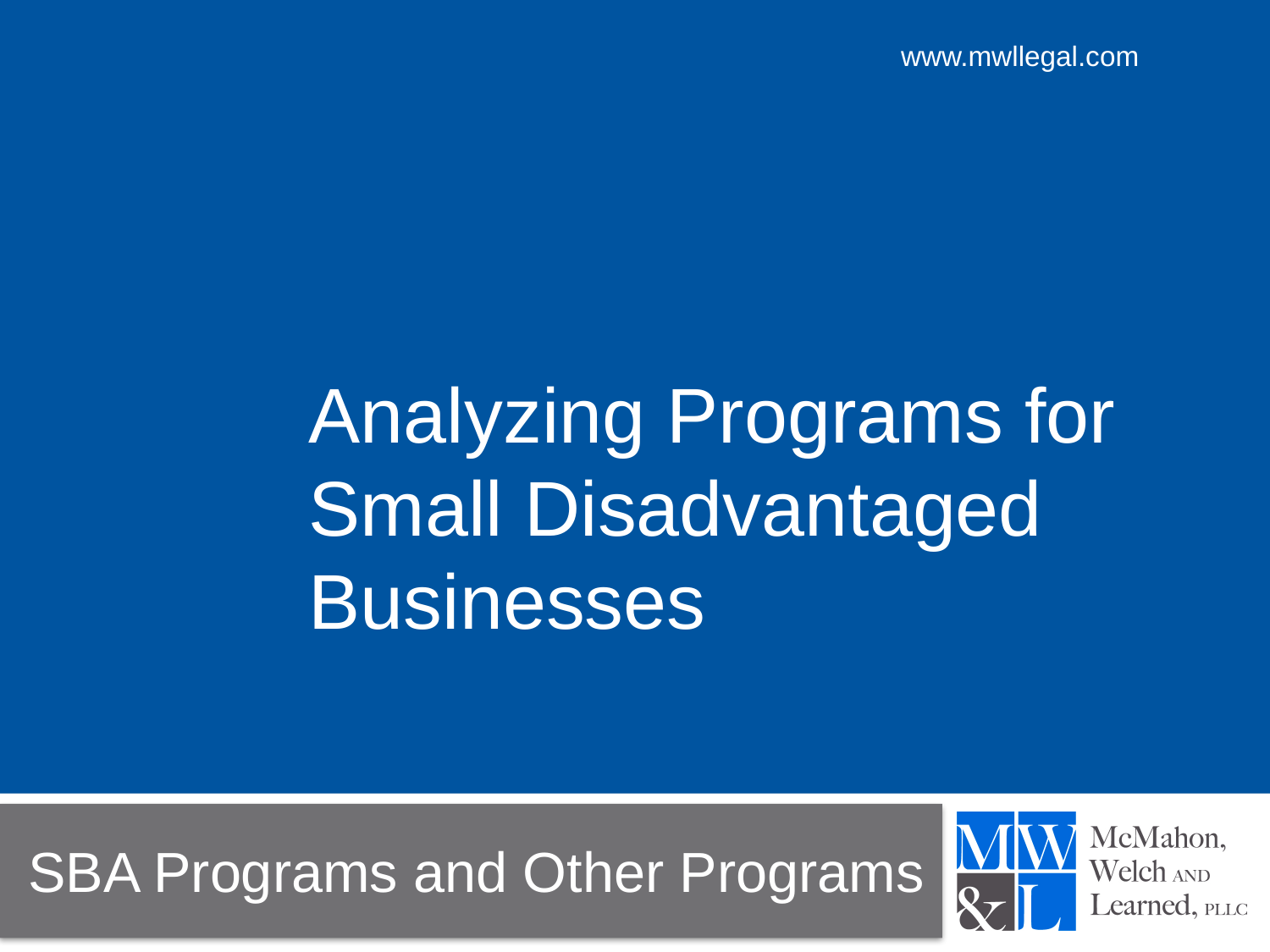

Analyzing Programs for Small Disadvantaged Businesses
#
SBA Programs and Other Programs